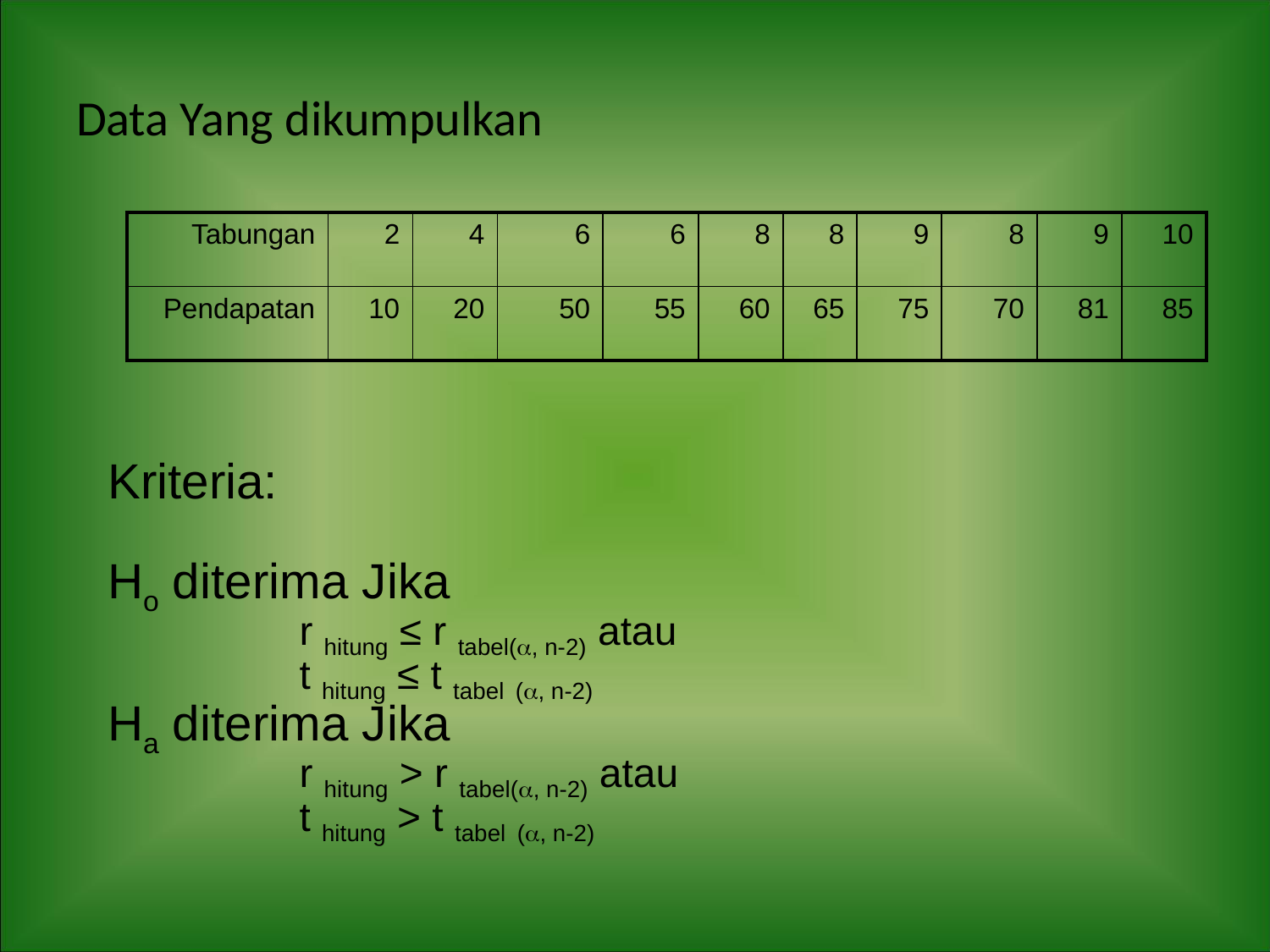

Data Yang dikumpulkan

| Tabungan | 2 | 4 | 6 | 6 | 8 | 8 | 9 | 8 | 9 | 10 |
| --- | --- | --- | --- | --- | --- | --- | --- | --- | --- | --- |
| Pendapatan | 10 | 20 | 50 | 55 | 60 | 65 | 75 | 70 | 81 | 85 |
Kriteria:

Ho diterima Jika
r hitung ≤ r tabel(α, n-2) atau
t hitung ≤ t tabel (α, n-2)
Ha diterima Jika
r hitung > r tabel(α, n-2) atau
t hitung > t tabel (α, n-2)